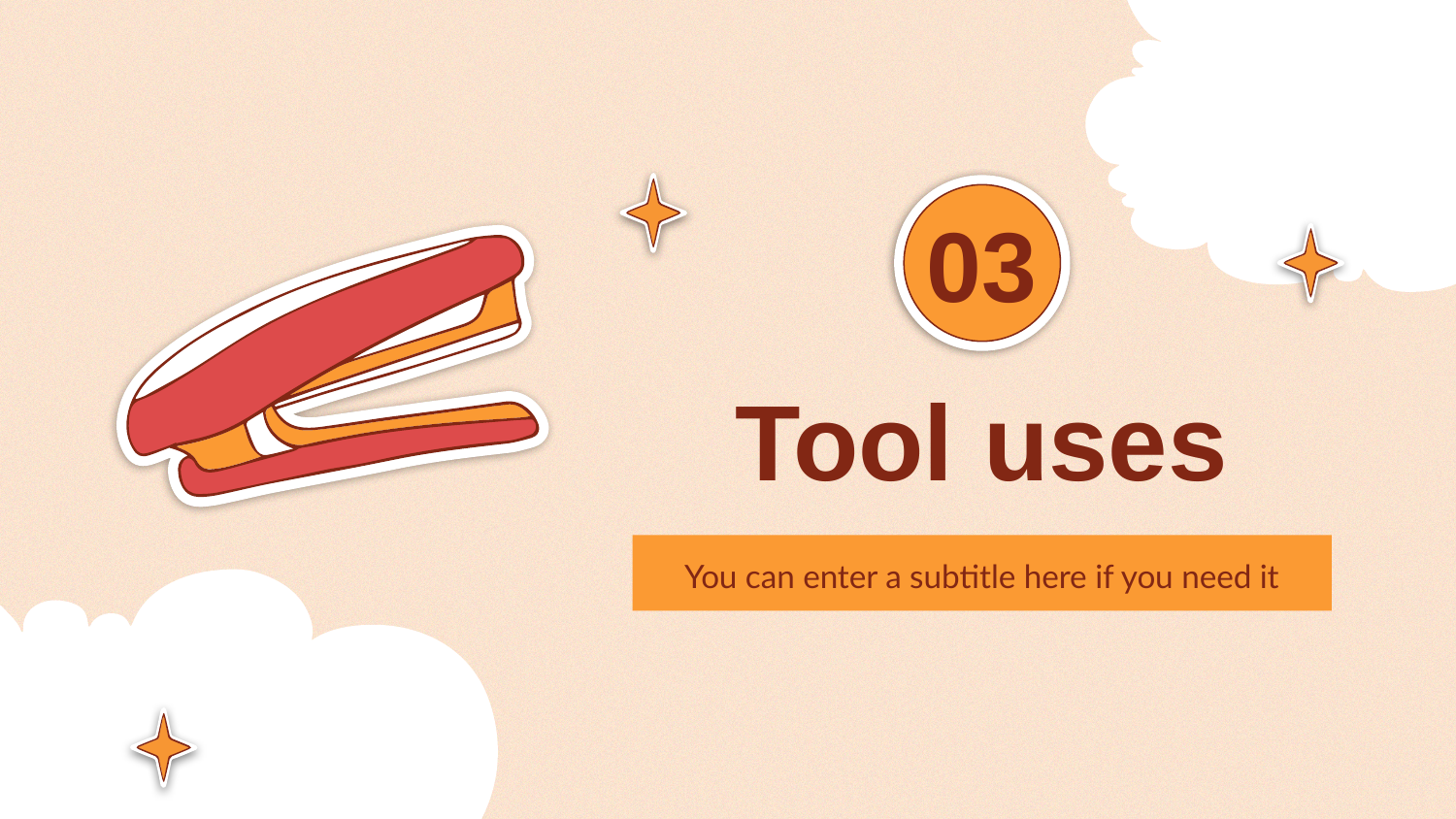

03

# Tool uses
You can enter a subtitle here if you need it